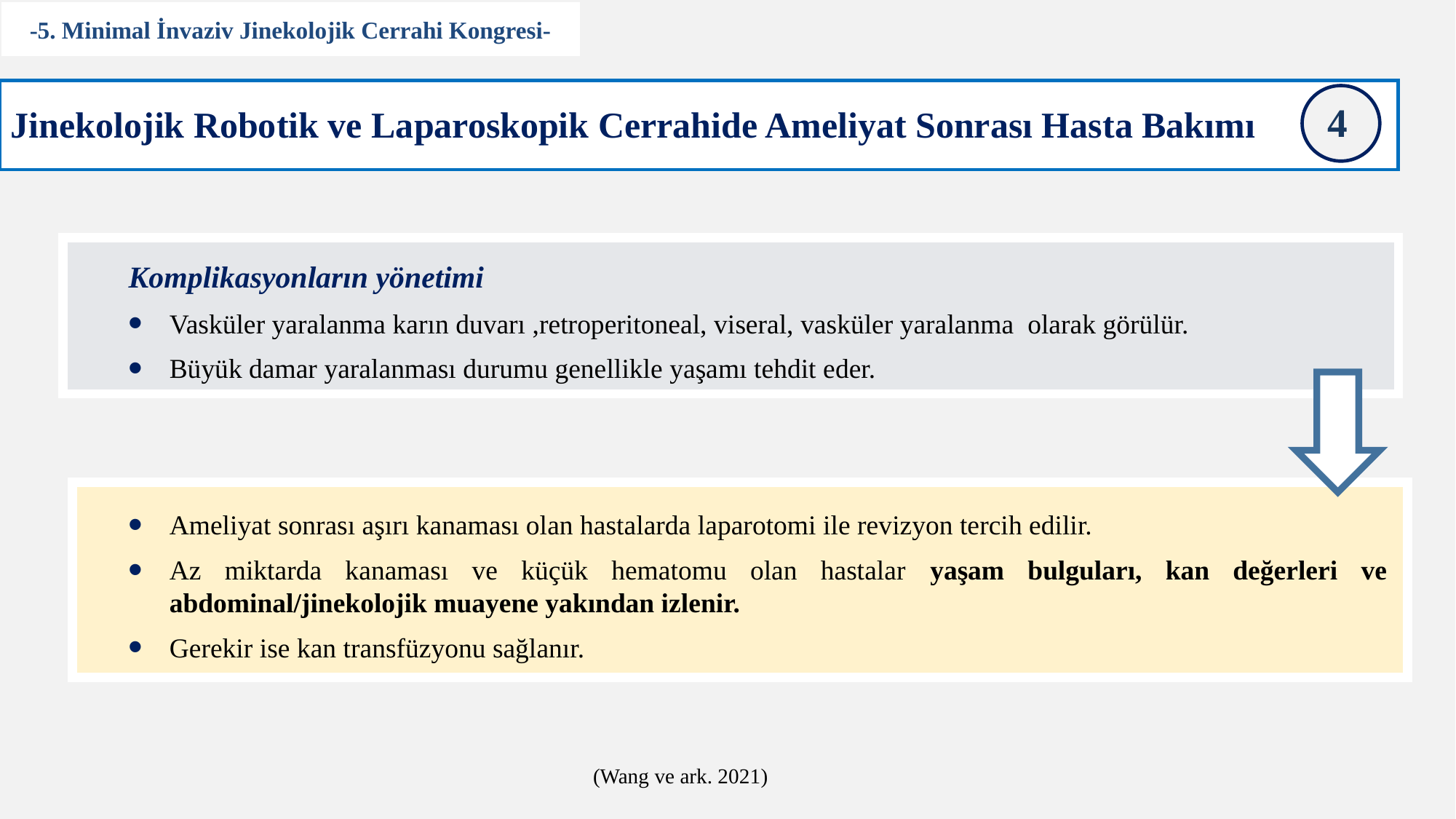

-5. Minimal İnvaziv Jinekolojik Cerrahi Kongresi-

4
Jinekolojik Robotik ve Laparoskopik Cerrahide Ameliyat Sonrası Hasta Bakımı

Komplikasyonların yönetimi
Vasküler yaralanma karın duvarı ,retroperitoneal, viseral, vasküler yaralanma  olarak görülür.
Büyük damar yaralanması durumu genellikle yaşamı tehdit eder.

Ameliyat sonrası aşırı kanaması olan hastalarda laparotomi ile revizyon tercih edilir.
Az miktarda kanaması ve küçük hematomu olan hastalar yaşam bulguları, kan değerleri ve abdominal/jinekolojik muayene yakından izlenir.
Gerekir ise kan transfüzyonu sağlanır.
(Wang ve ark. 2021)